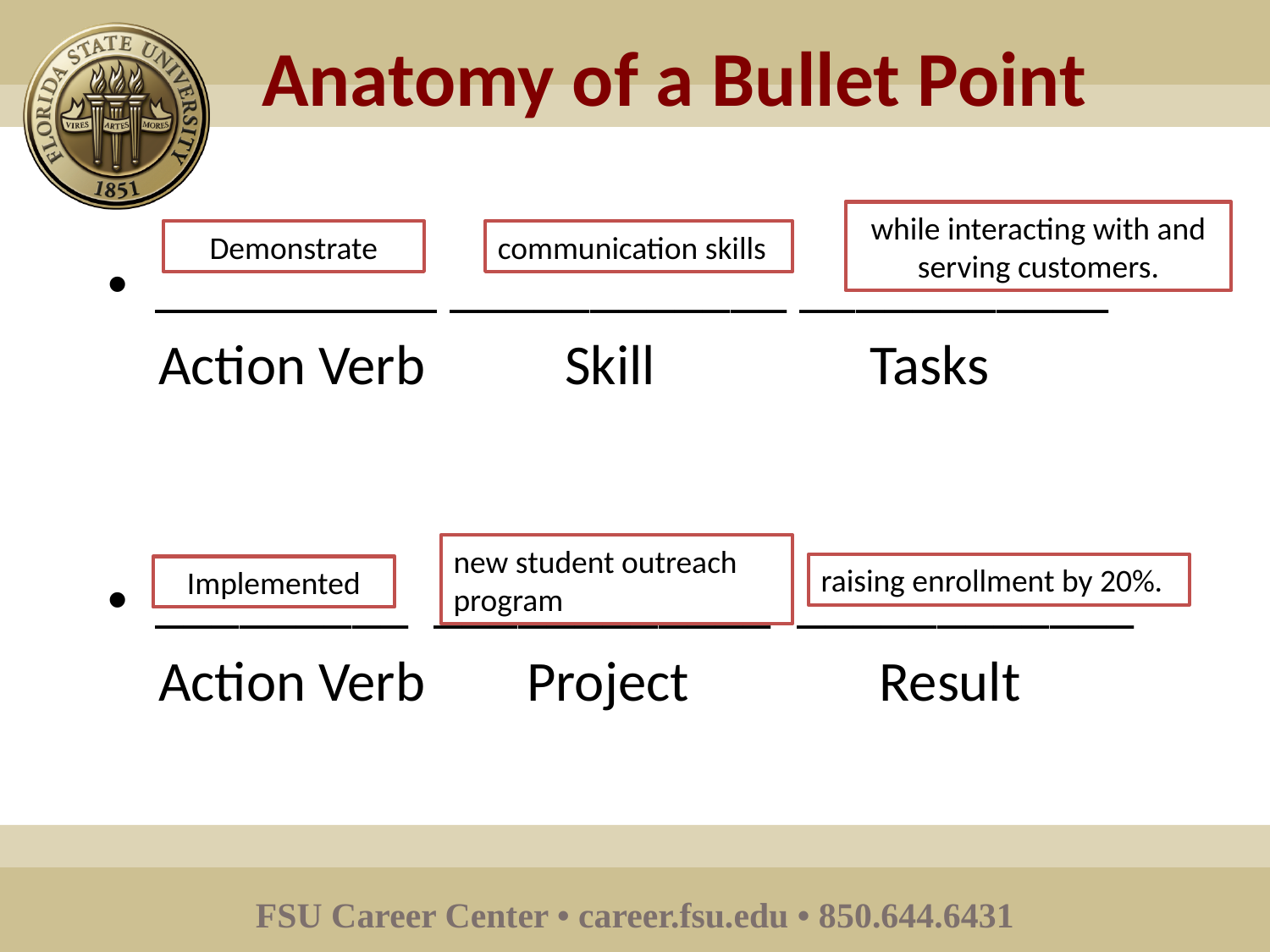

# Anatomy of a Bullet Point
while interacting with and serving customers.
Demonstrate
communication skills
__________ ____________ ___________
    Action Verb	      Skill	          Tasks

_________  ____________  ____________
    Action Verb	   Project               Result
new student outreach program
raising enrollment by 20%.
Implemented